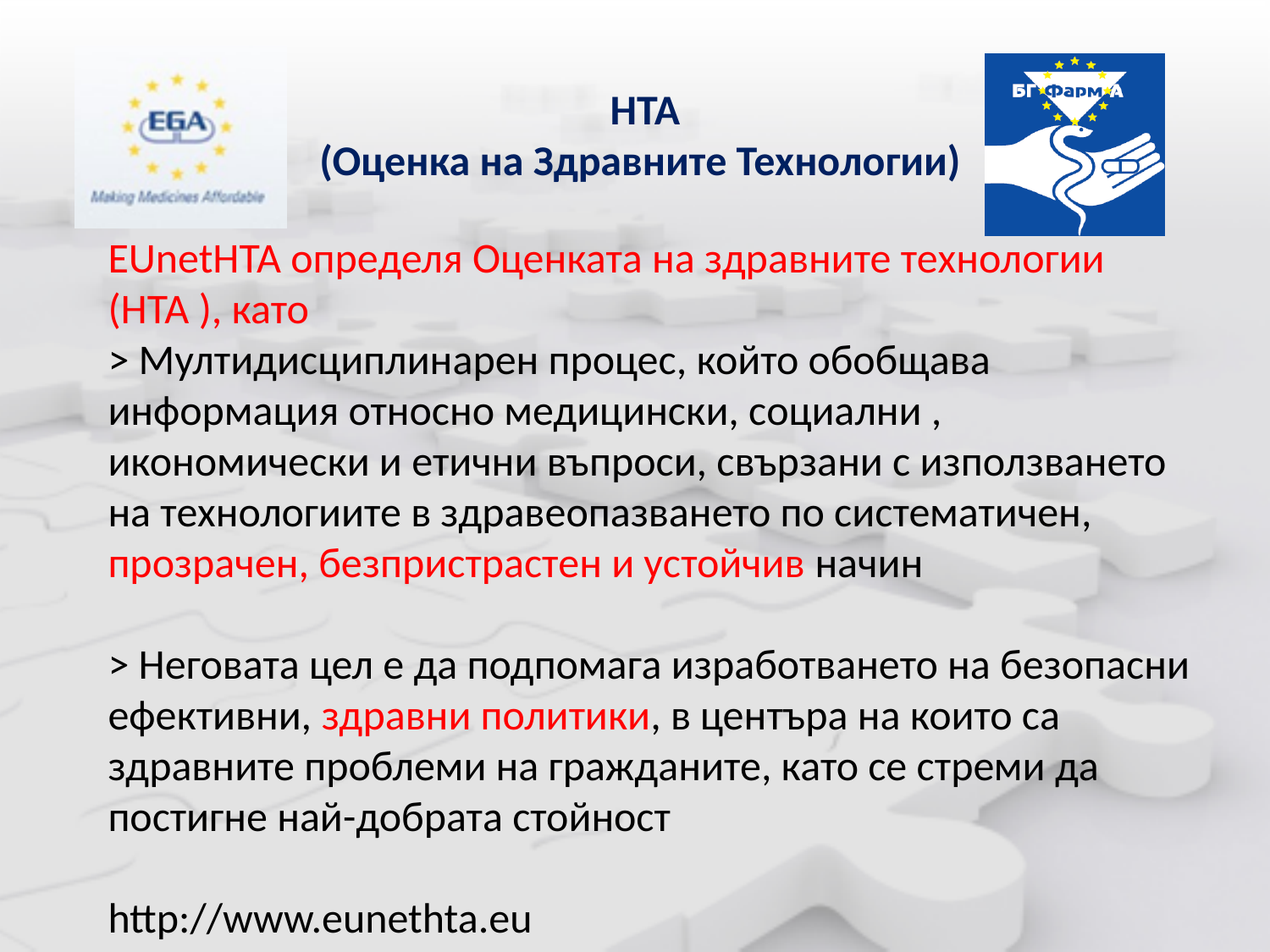

HTA
(Оценка на Здравните Технологии)
# EUnetHTA определя Оценката на здравните технологии (HTA ​​), като
> Мултидисциплинарен процес, който обобщава информация относно медицински, социални , икономически и етични въпроси, свързани с използването на технологиите в здравеопазването по систематичен, прозрачен, безпристрастен и устойчив начин
> Неговата цел е да подпомага изработването на безопасни ефективни, здравни политики, в центъра на които са здравните проблеми на гражданите, като се стреми да постигне най-добрата стойност

http://www.eunethta.eu